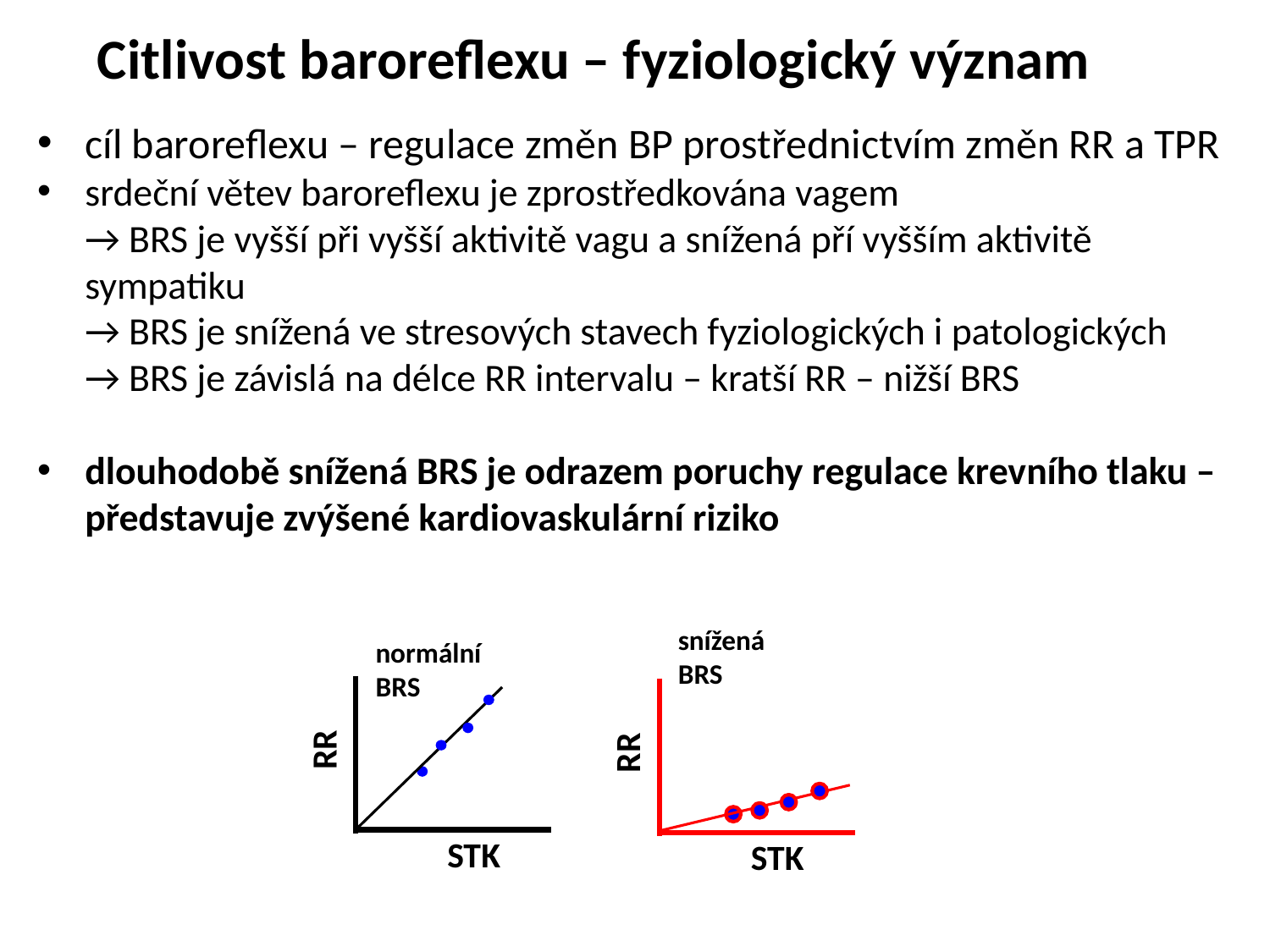

Citlivost baroreflexu – fyziologický význam
cíl baroreflexu – regulace změn BP prostřednictvím změn RR a TPR
srdeční větev baroreflexu je zprostředkována vagem
→ BRS je vyšší při vyšší aktivitě vagu a snížená pří vyšším aktivitě sympatiku
→ BRS je snížená ve stresových stavech fyziologických i patologických
→ BRS je závislá na délce RR intervalu – kratší RR – nižší BRS

dlouhodobě snížená BRS je odrazem poruchy regulace krevního tlaku – představuje zvýšené kardiovaskulární riziko
snížená BRS

RR
STK
normální BRS

RR
STK